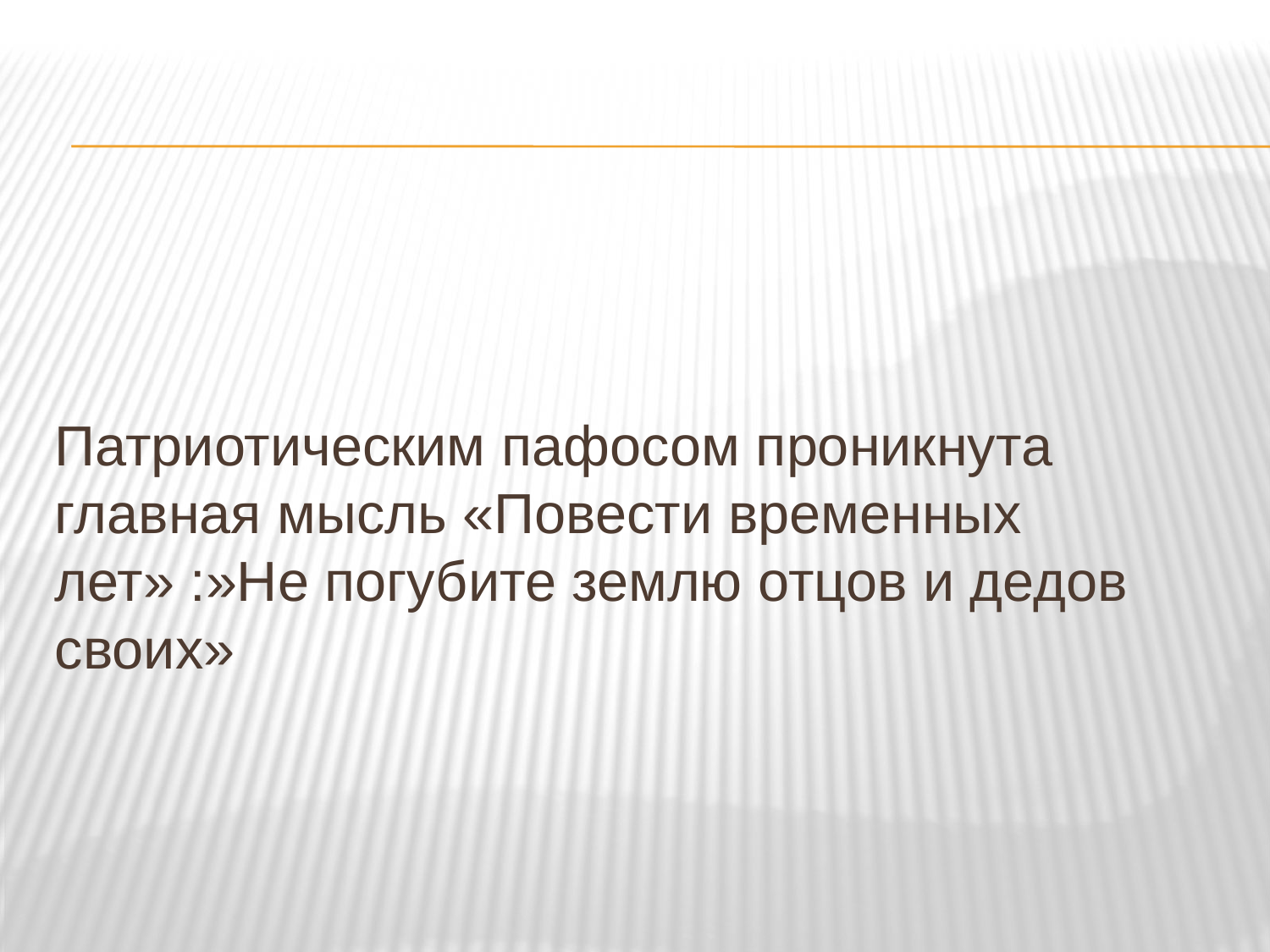

#

Патриотическим пафосом проникнута главная мысль «Повести временных лет» :»Не погубите землю отцов и дедов своих»